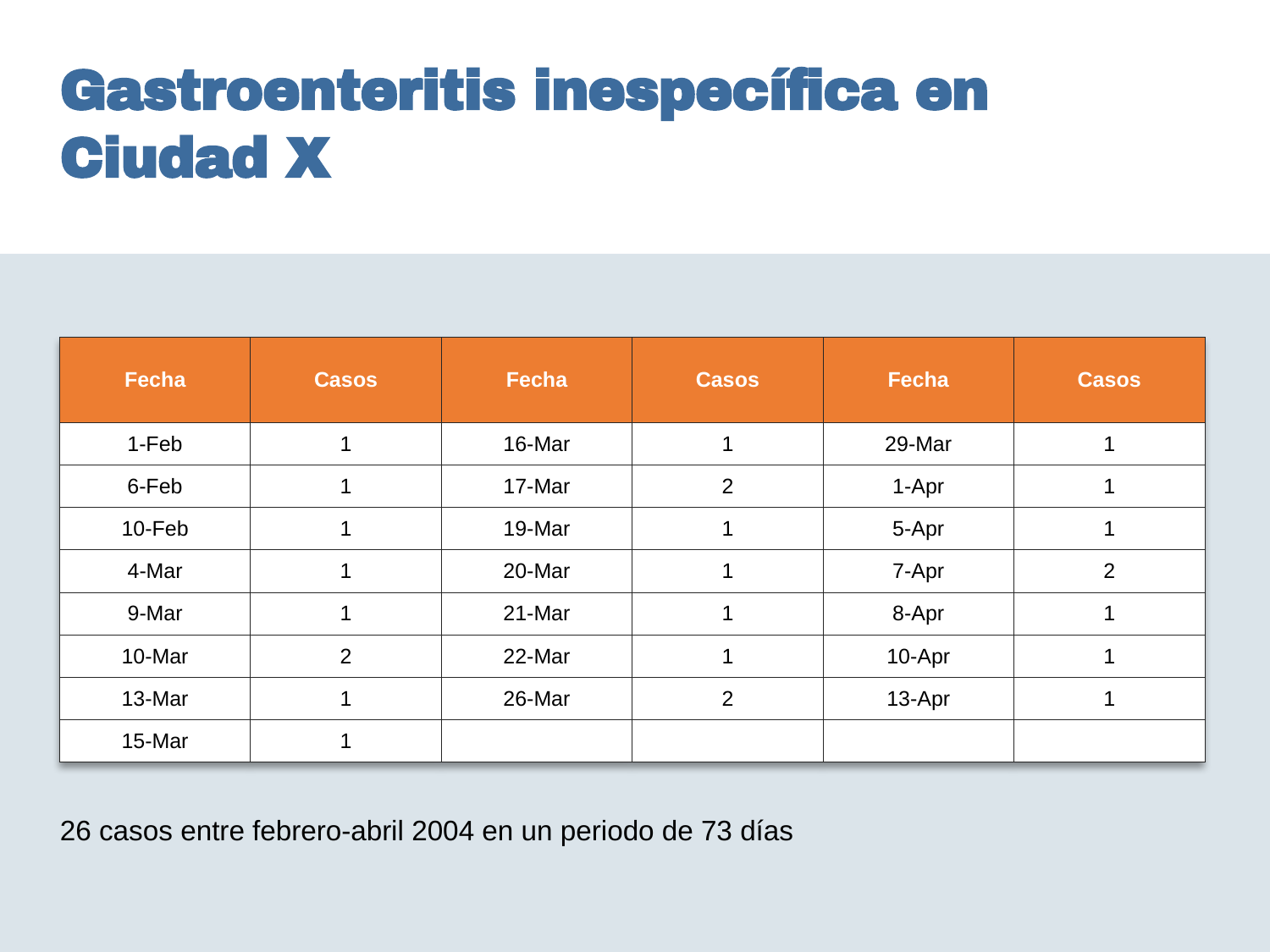

Gastroenteritis inespecífica en Ciudad X

| Fecha | Casos | Fecha | Casos | Fecha | Casos |
| --- | --- | --- | --- | --- | --- |
| 1-Feb | 1 | 16-Mar | 1 | 29-Mar | 1 |
| 6-Feb | 1 | 17-Mar | 2 | 1-Apr | 1 |
| 10-Feb | 1 | 19-Mar | 1 | 5-Apr | 1 |
| 4-Mar | 1 | 20-Mar | 1 | 7-Apr | 2 |
| 9-Mar | 1 | 21-Mar | 1 | 8-Apr | 1 |
| 10-Mar | 2 | 22-Mar | 1 | 10-Apr | 1 |
| 13-Mar | 1 | 26-Mar | 2 | 13-Apr | 1 |
| 15-Mar | 1 |  |  |  |  |
26 casos entre febrero-abril 2004 en un periodo de 73 días